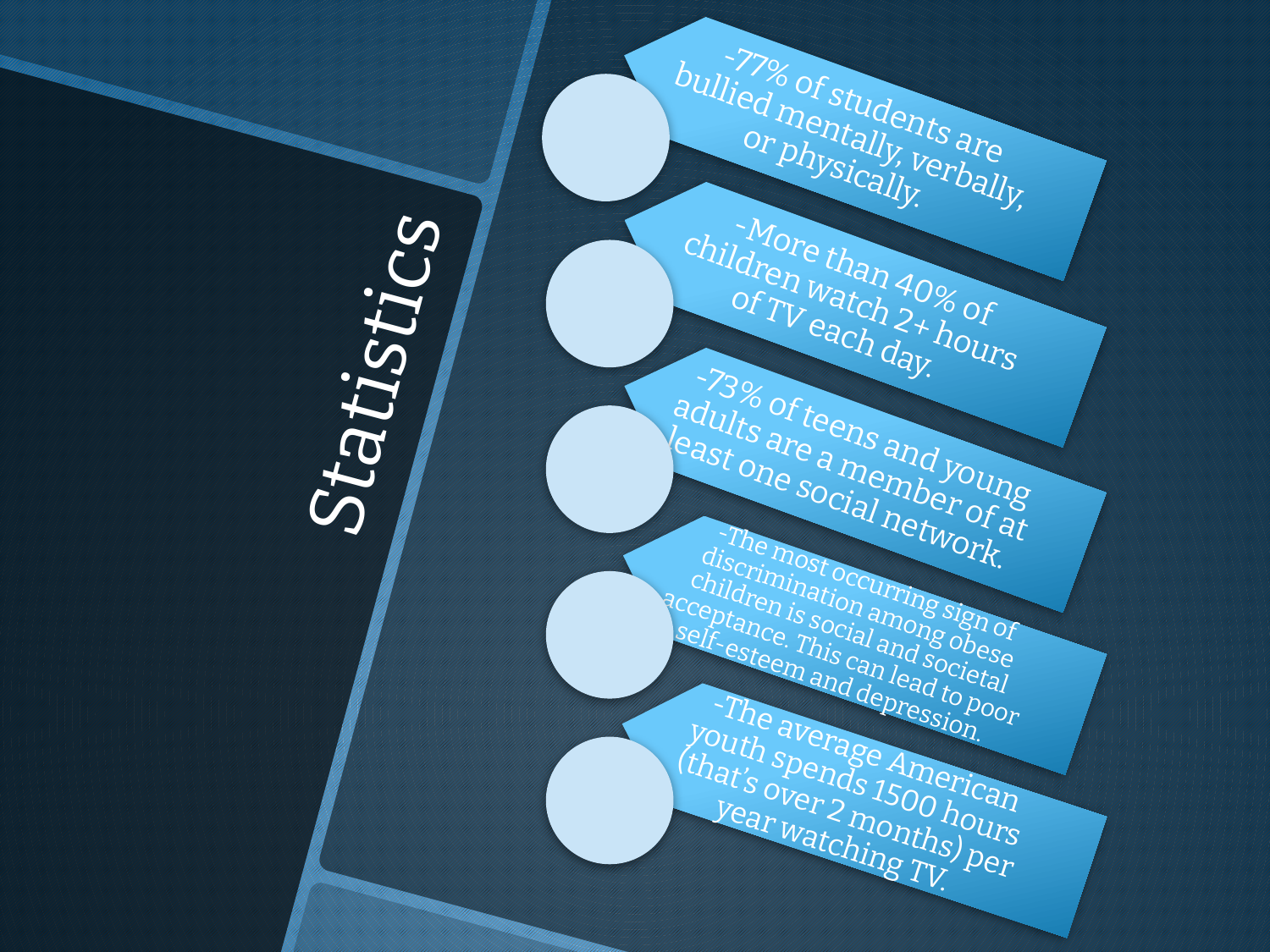

-77% of students are bullied mentally, verbally, or physically.
-More than 40% of children watch 2+ hours of TV each day.
-73% of teens and young adults are a member of at least one social network.
-The most occurring sign of discrimination among obese children is social and societal acceptance. This can lead to poor self-esteem and depression.
-The average American youth spends 1500 hours (that’s over 2 months) per year watching TV.
# Statistics